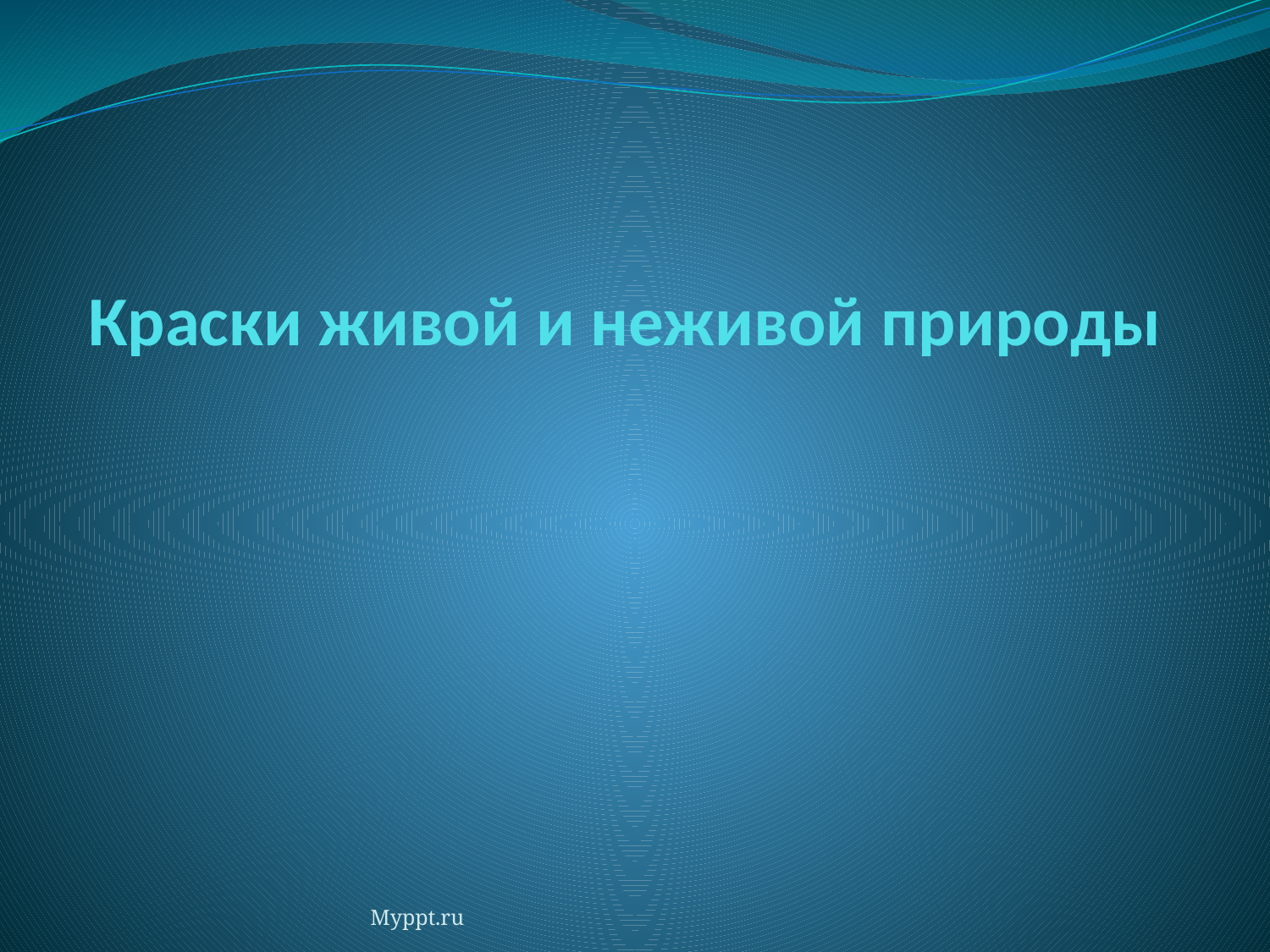

# Краски живой и неживой природы

Myppt.ru